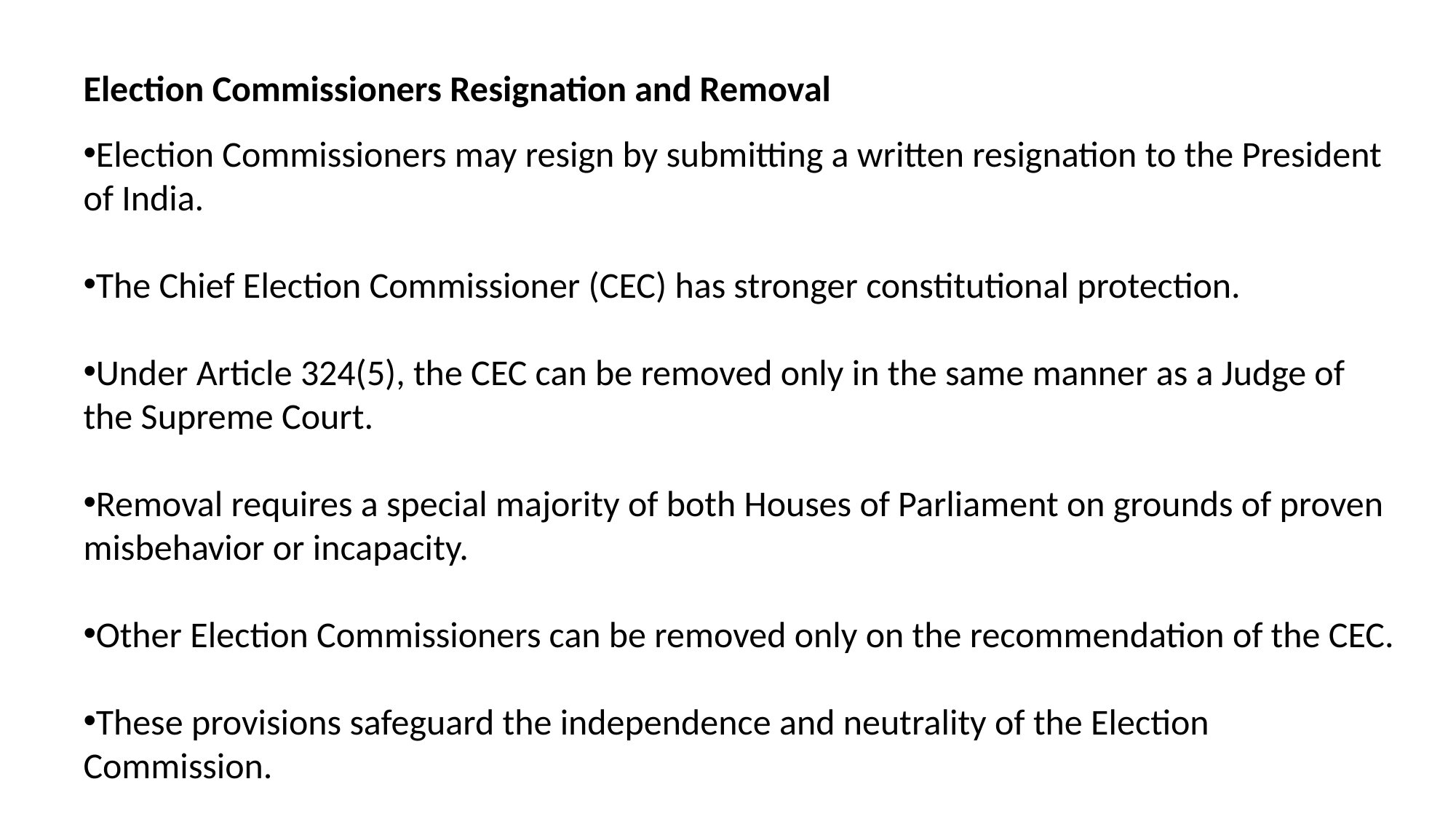

Election Commissioners Resignation and Removal
Election Commissioners may resign by submitting a written resignation to the President of India.

The Chief Election Commissioner (CEC) has stronger constitutional protection.

Under Article 324(5), the CEC can be removed only in the same manner as a Judge of the Supreme Court.

Removal requires a special majority of both Houses of Parliament on grounds of proven misbehavior or incapacity.

Other Election Commissioners can be removed only on the recommendation of the CEC.

These provisions safeguard the independence and neutrality of the Election Commission.